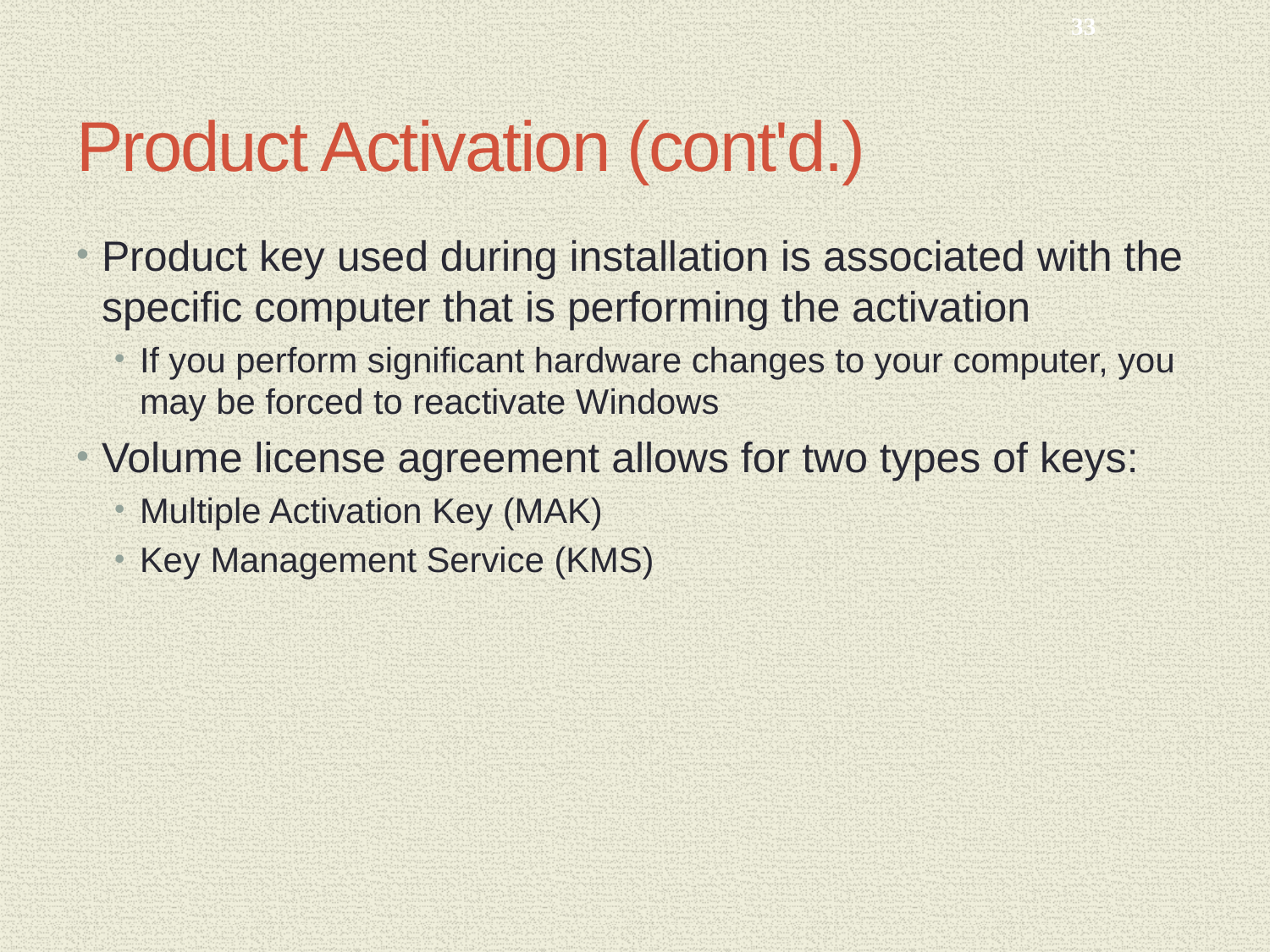

33
# Product Activation (cont'd.)
Product key used during installation is associated with the specific computer that is performing the activation
If you perform significant hardware changes to your computer, you may be forced to reactivate Windows
Volume license agreement allows for two types of keys:
Multiple Activation Key (MAK)
Key Management Service (KMS)